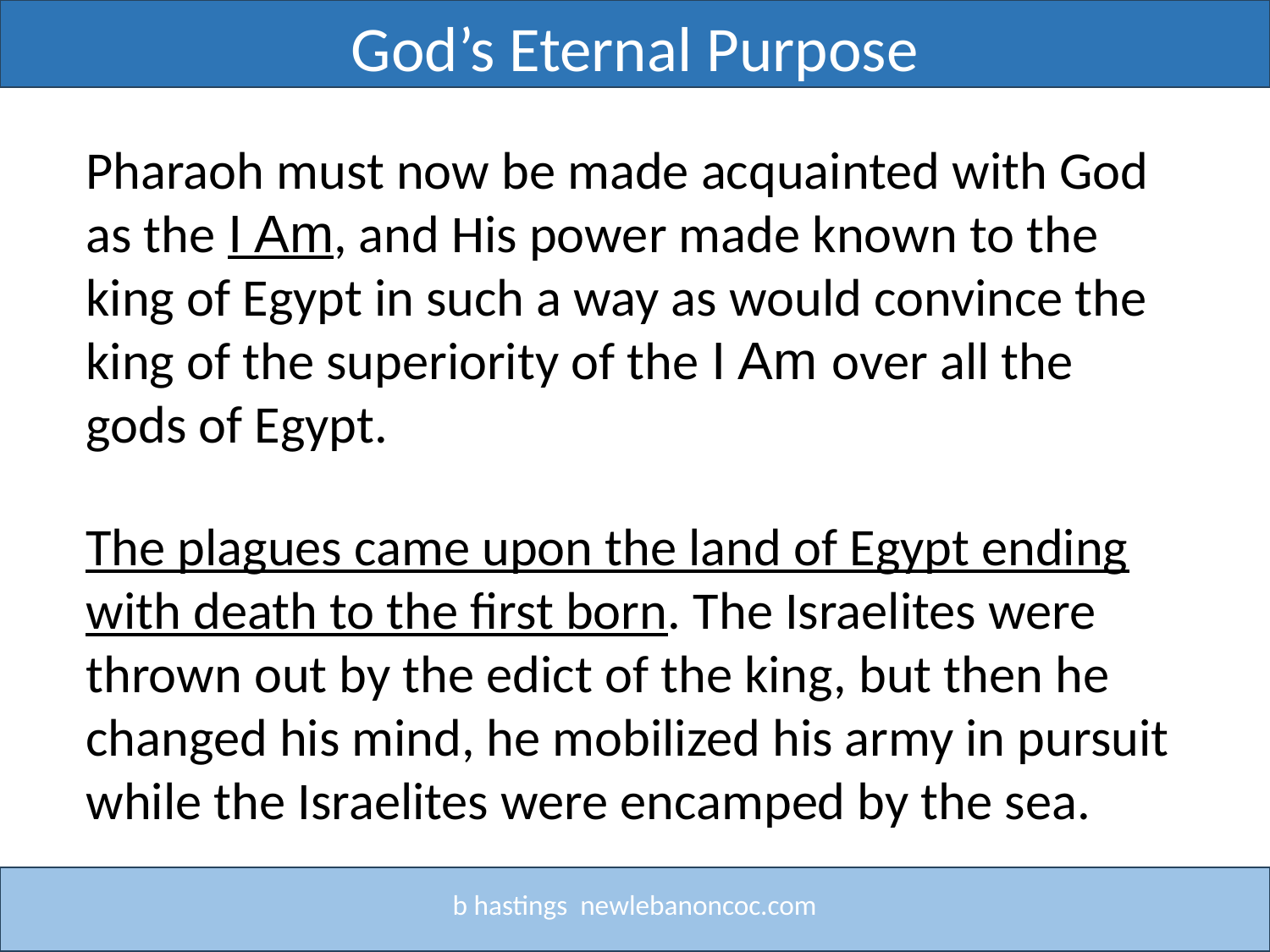

God’s Eternal Purpose
Title

Pharaoh must now be made acquainted with God as the I Am, and His power made known to the king of Egypt in such a way as would convince the king of the superiority of the I Am over all the gods of Egypt.

The plagues came upon the land of Egypt ending with death to the first born. The Israelites were thrown out by the edict of the king, but then he changed his mind, he mobilized his army in pursuit while the Israelites were encamped by the sea.

b hastings  newlebanoncoc.com